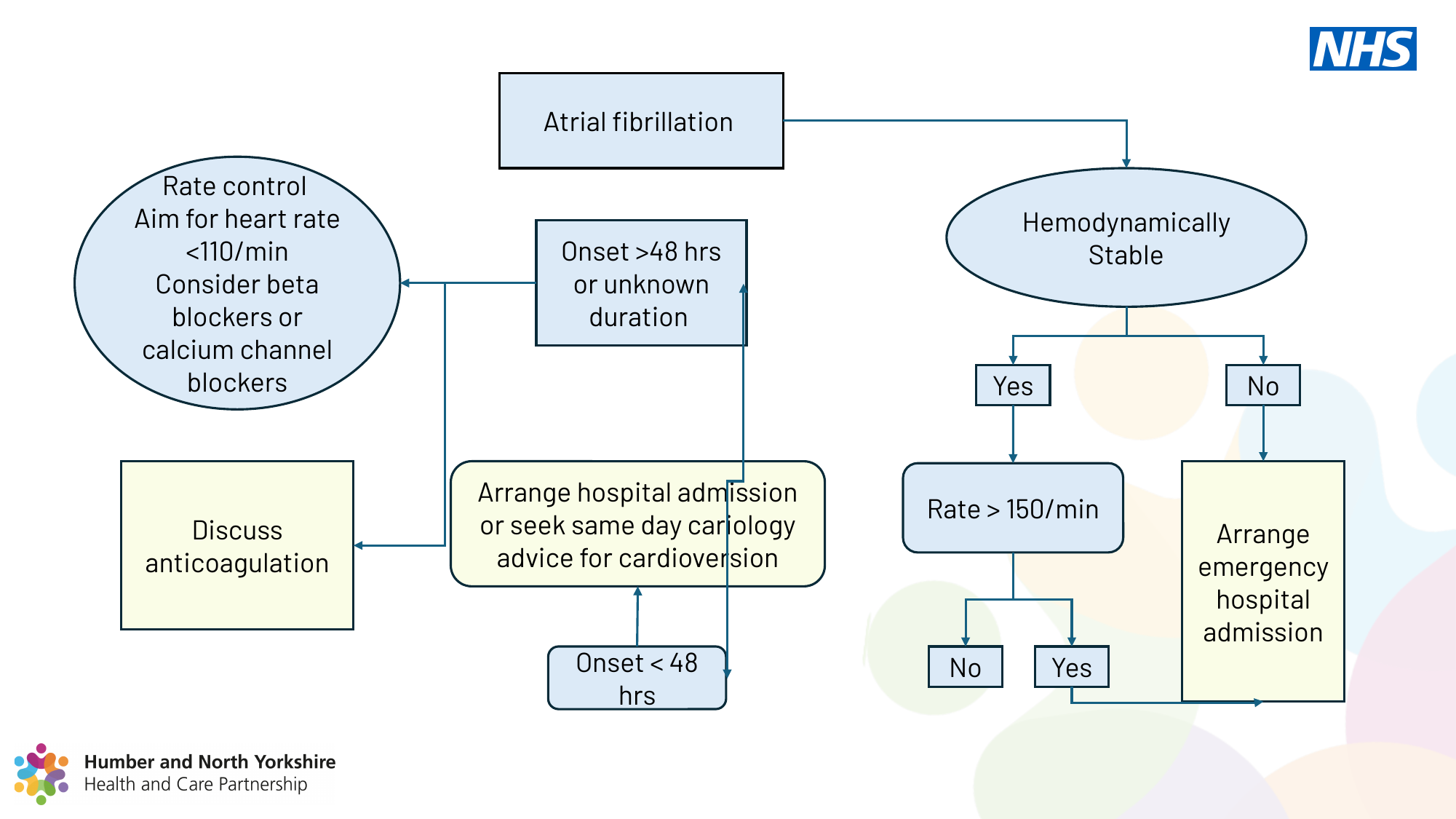

Atrial fibrillation
Rate control
Aim for heart rate <110/min
Consider beta blockers or calcium channel blockers
Hemodynamically Stable
Onset >48 hrs or unknown duration
No
Yes
Arrange emergency hospital admission
Discuss anticoagulation
Arrange hospital admission or seek same day cariology advice for cardioversion
Rate > 150/min
No
Yes
Onset < 48 hrs